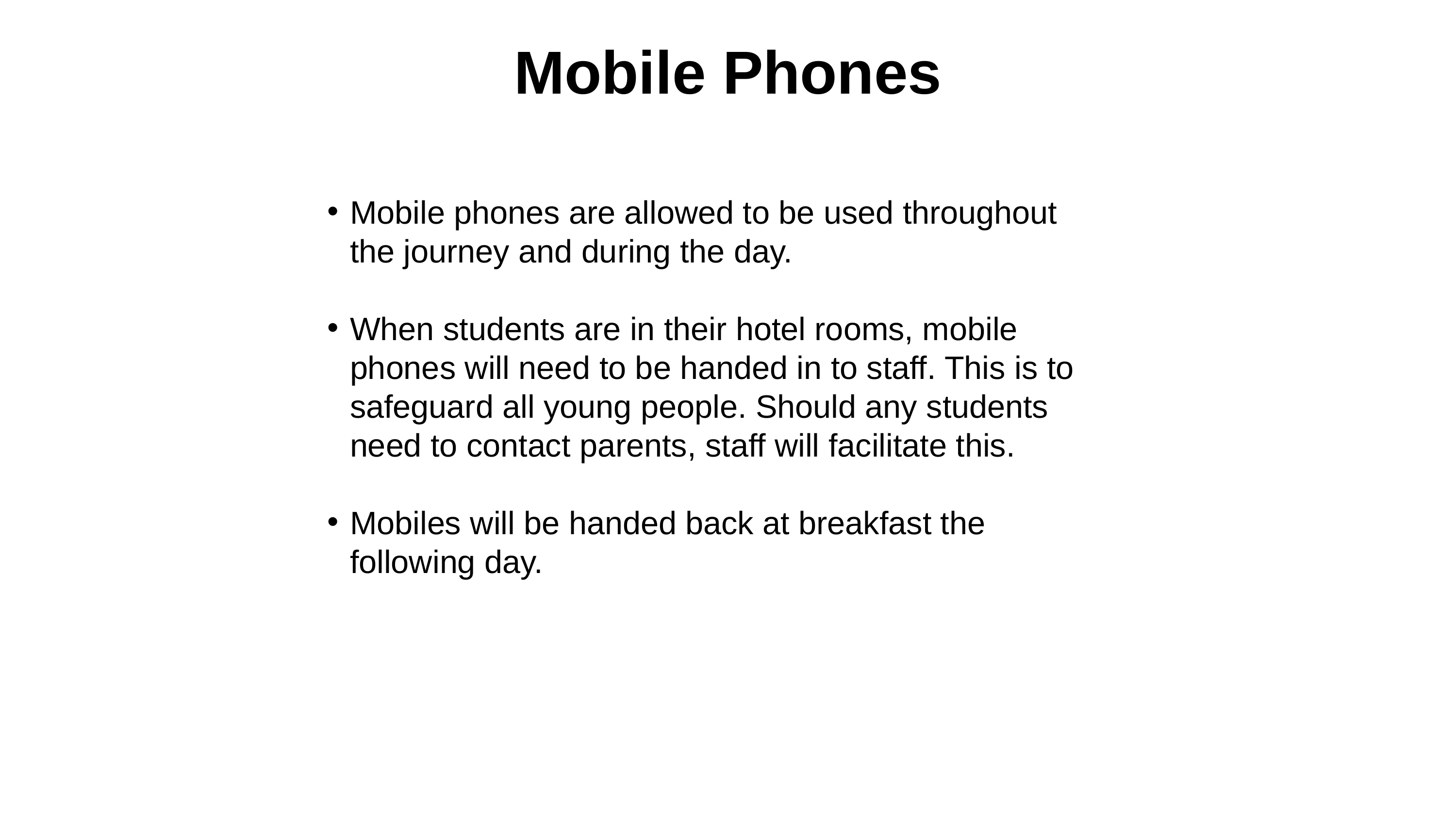

Mobile Phones

Mobile phones are allowed to be used throughout the journey and during the day.

When students are in their hotel rooms, mobile phones will need to be handed in to staff. This is to safeguard all young people. Should any students need to contact parents, staff will facilitate this.

Mobiles will be handed back at breakfast the following day.